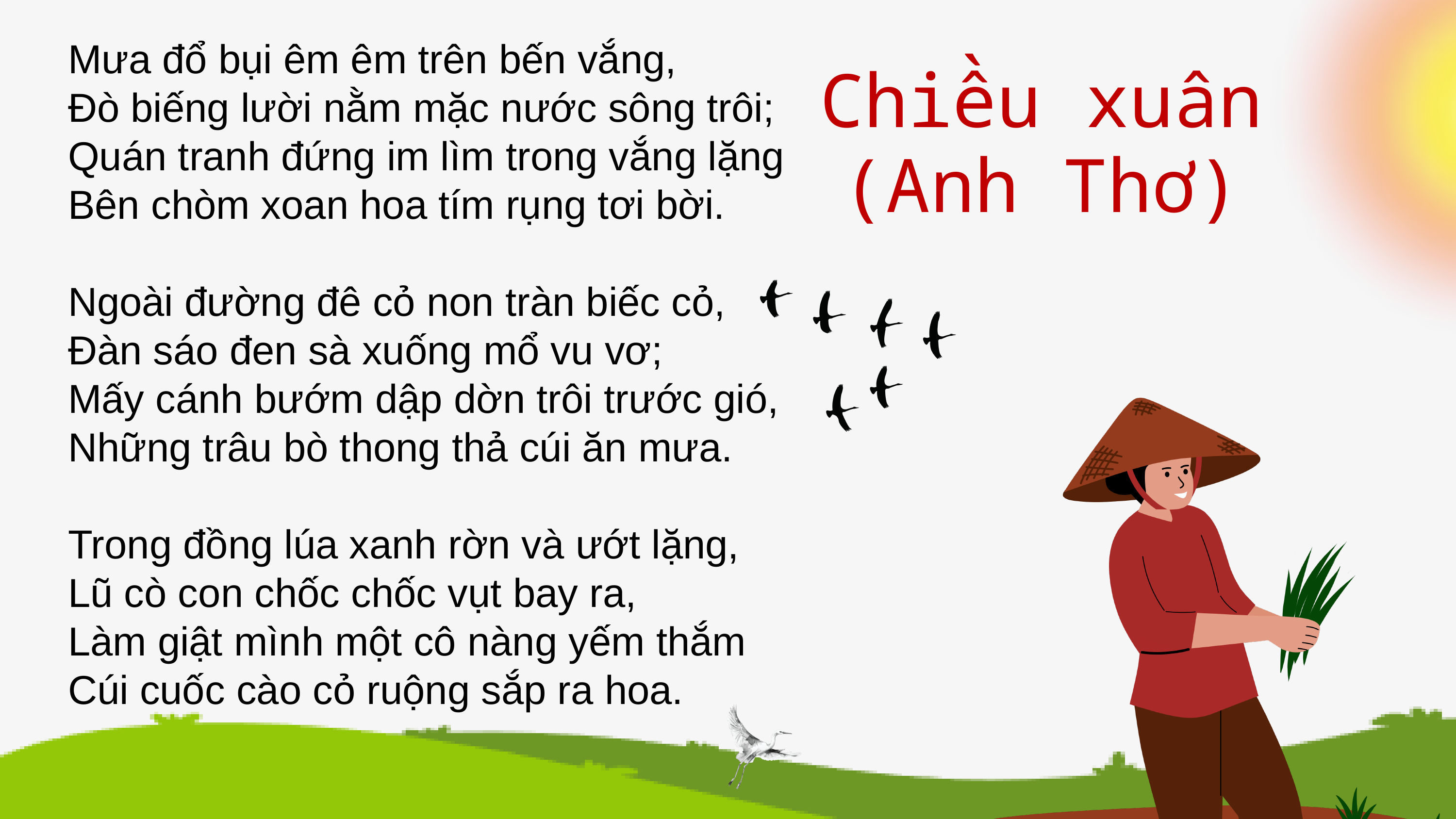

Chiều xuân
(Anh Thơ)
    Mưa đổ bụi êm êm trên bến vắng,
    Đò biếng lười nằm mặc nước sông trôi;
    Quán tranh đứng im lìm trong vắng lặng
    Bên chòm xoan hoa tím rụng tơi bời.

    Ngoài đường đê cỏ non tràn biếc cỏ,
    Đàn sáo đen sà xuống mổ vu vơ;
    Mấy cánh bướm dập dờn trôi trước gió,
    Những trâu bò thong thả cúi ăn mưa.

    Trong đồng lúa xanh rờn và ướt lặng,
    Lũ cò con chốc chốc vụt bay ra,
    Làm giật mình một cô nàng yếm thắm
    Cúi cuốc cào cỏ ruộng sắp ra hoa.